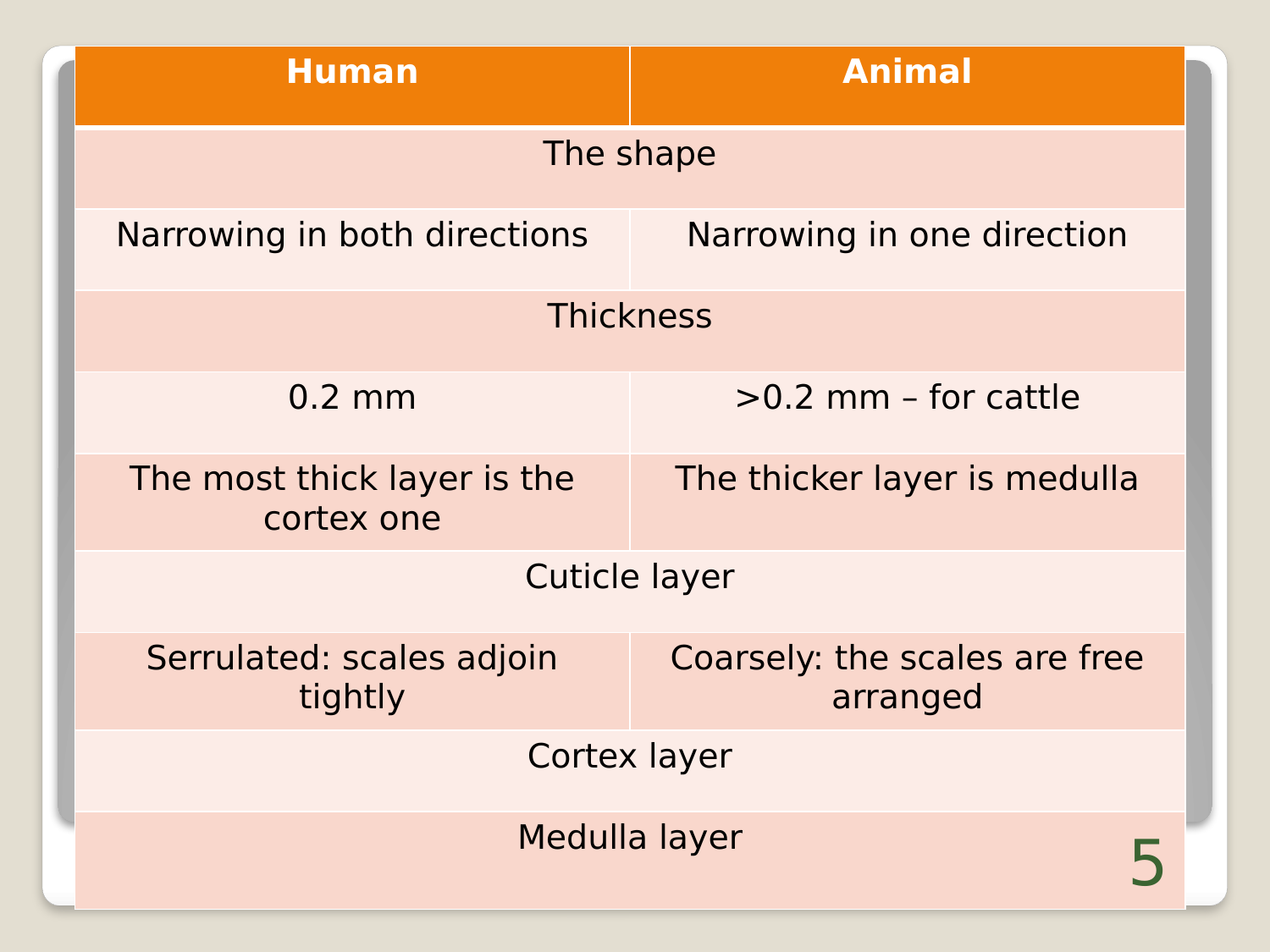

| Human | Animal |
| --- | --- |
| The shape |  |
| Narrowing in both directions | Narrowing in one direction |
| Thickness |  |
| 0.2 mm | >0.2 mm – for cattle |
| The most thick layer is the cortex one | The thicker layer is medulla |
| Cuticle layer |  |
| Serrulated: scales adjoin tightly | Coarsely: the scales are free arranged |
| Cortex layer |  |
| Medulla layer |  |
5